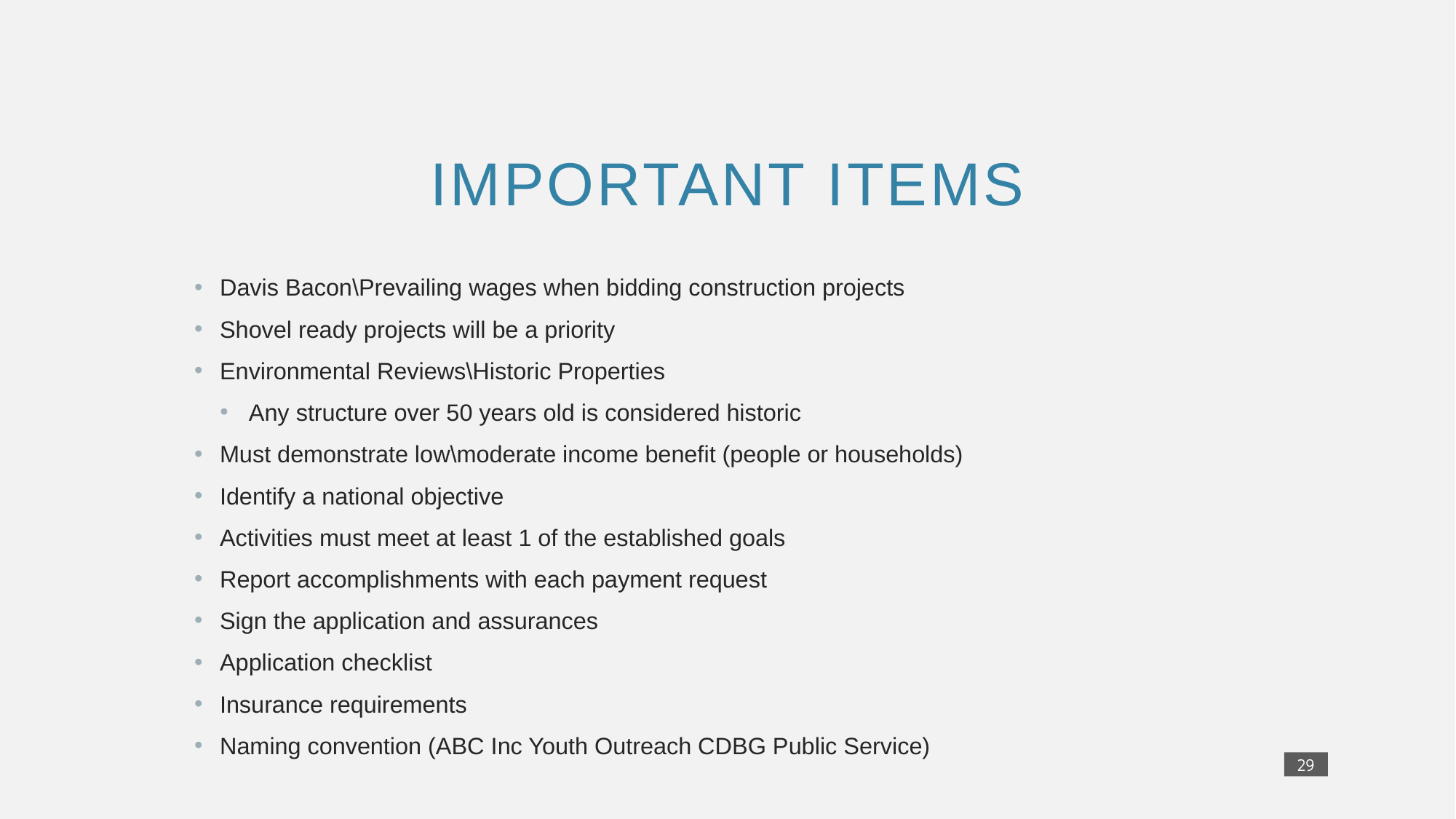

# Important items
Davis Bacon\Prevailing wages when bidding construction projects
Shovel ready projects will be a priority
Environmental Reviews\Historic Properties
Any structure over 50 years old is considered historic
Must demonstrate low\moderate income benefit (people or households)
Identify a national objective
Activities must meet at least 1 of the established goals
Report accomplishments with each payment request
Sign the application and assurances
Application checklist
Insurance requirements
Naming convention (ABC Inc Youth Outreach CDBG Public Service)
29